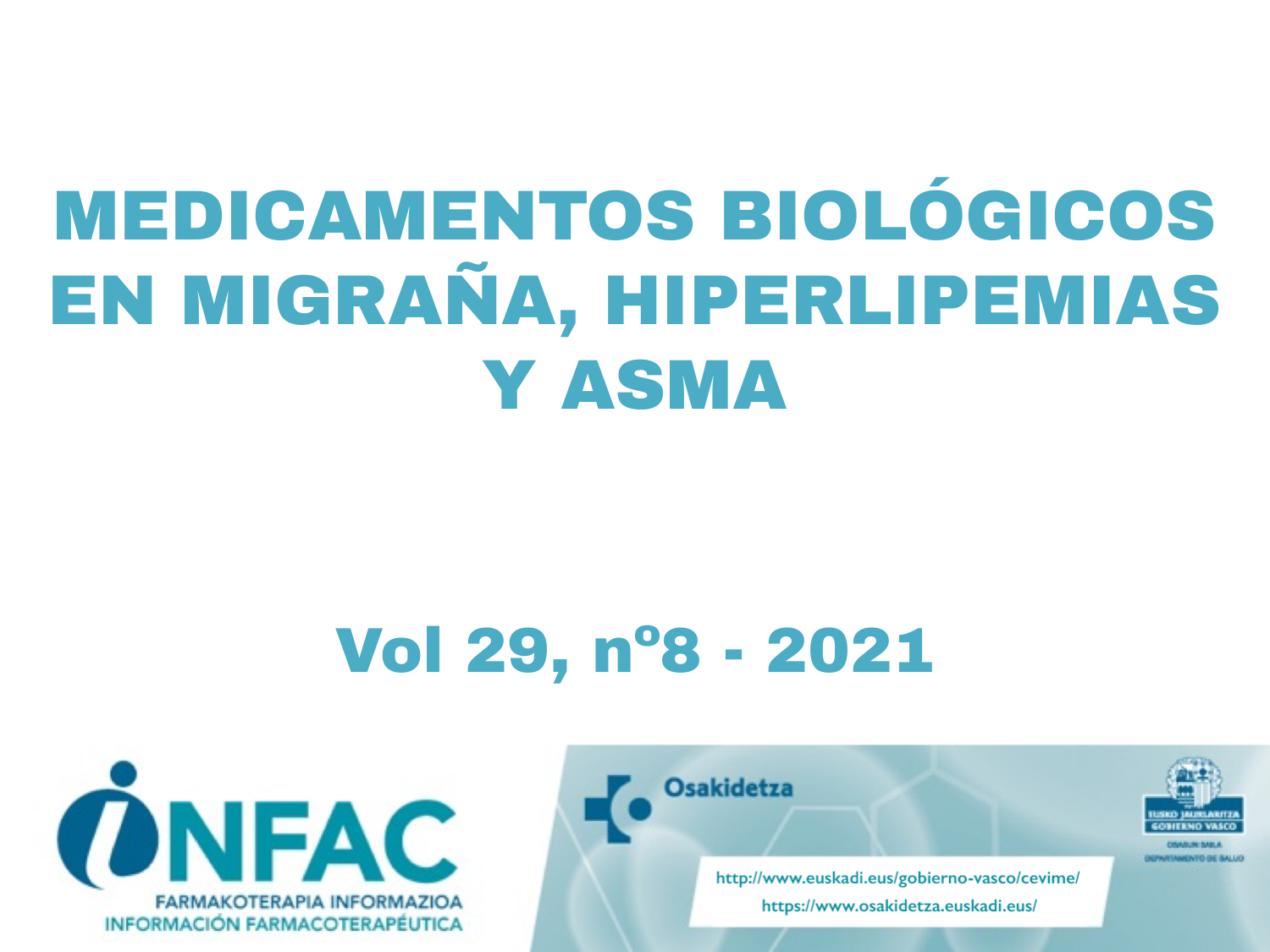

MEDICAMENTOS BIOLÓGICOS EN MIGRAÑA, HIPERLIPEMIAS Y ASMA
Vol 29, nº8 - 2021